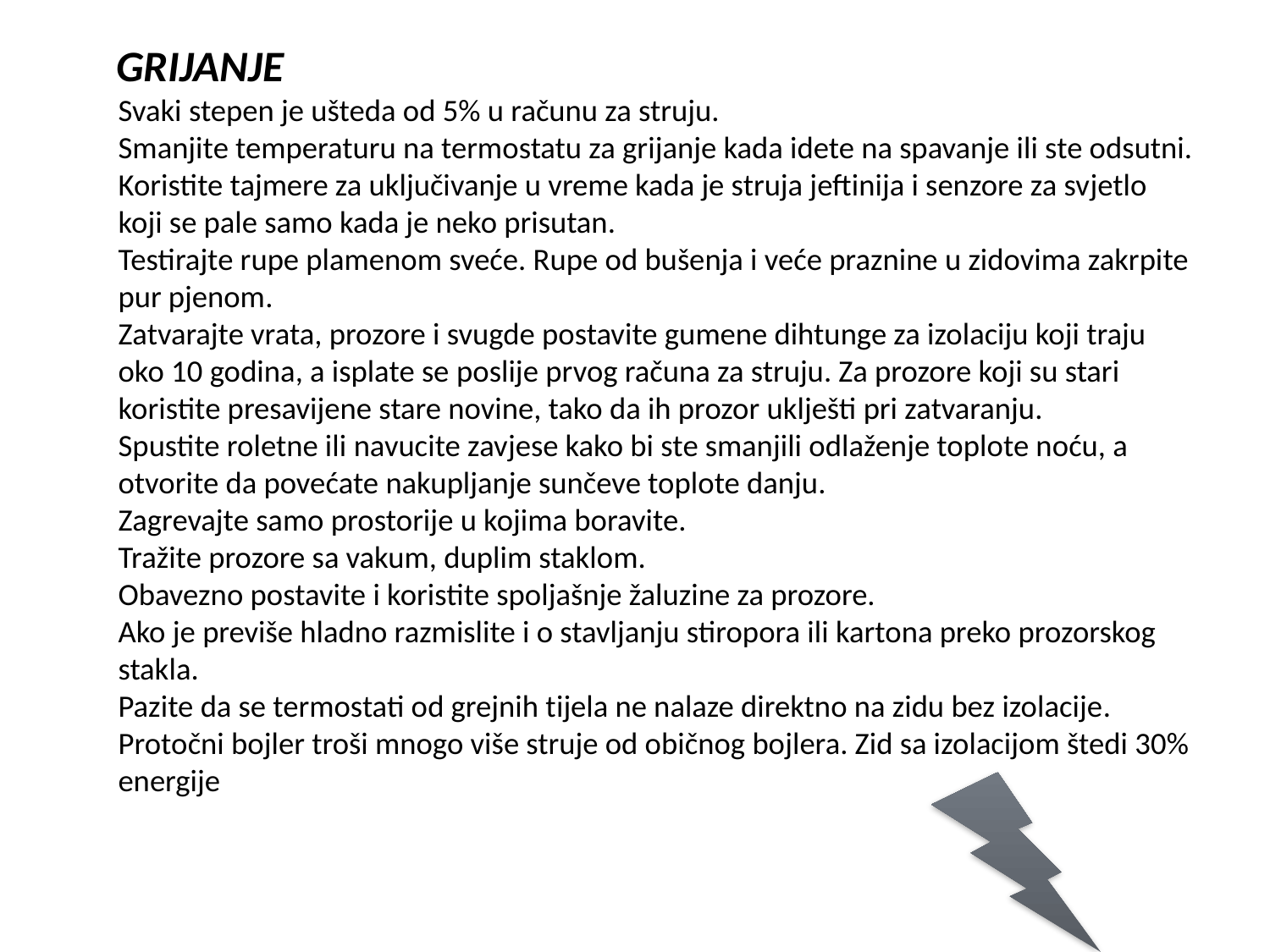

GRIJANJE
Svaki stepen je ušteda od 5% u računu za struju.
Smanjite temperaturu na termostatu za grijanje kada idete na spavanje ili ste odsutni.
Koristite tajmere za uključivanje u vreme kada je struja jeftinija i senzore za svjetlo koji se pale samo kada je neko prisutan.
Testirajte rupe plamenom sveće. Rupe od bušenja i veće praznine u zidovima zakrpite pur pjenom.
Zatvarajte vrata, prozore i svugde postavite gumene dihtunge za izolaciju koji traju oko 10 godina, a isplate se poslije prvog računa za struju. Za prozore koji su stari koristite presavijene stare novine, tako da ih prozor uklješti pri zatvaranju.
Spustite roletne ili navucite zavjese kako bi ste smanjili odlaženje toplote noću, a otvorite da povećate nakupljanje sunčeve toplote danju.
Zagrevajte samo prostorije u kojima boravite.
Tražite prozore sa vakum, duplim staklom.
Obavezno postavite i koristite spoljašnje žaluzine za prozore.
Ako je previše hladno razmislite i o stavljanju stiropora ili kartona preko prozorskog stakla.
Pazite da se termostati od grejnih tijela ne nalaze direktno na zidu bez izolacije. Protočni bojler troši mnogo više struje od običnog bojlera. Zid sa izolacijom štedi 30% energije